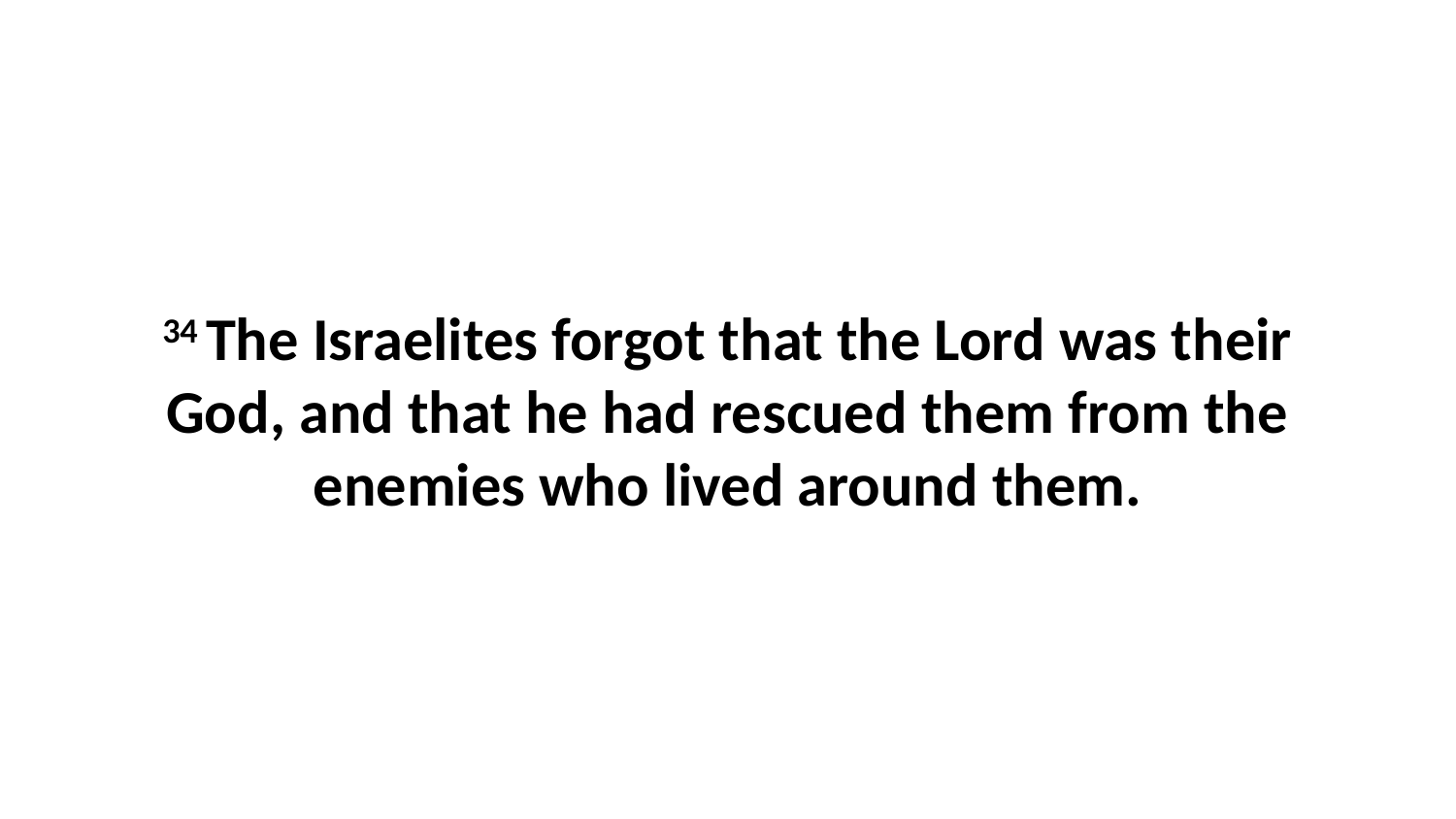

34 The Israelites forgot that the Lord was their God, and that he had rescued them from the enemies who lived around them.